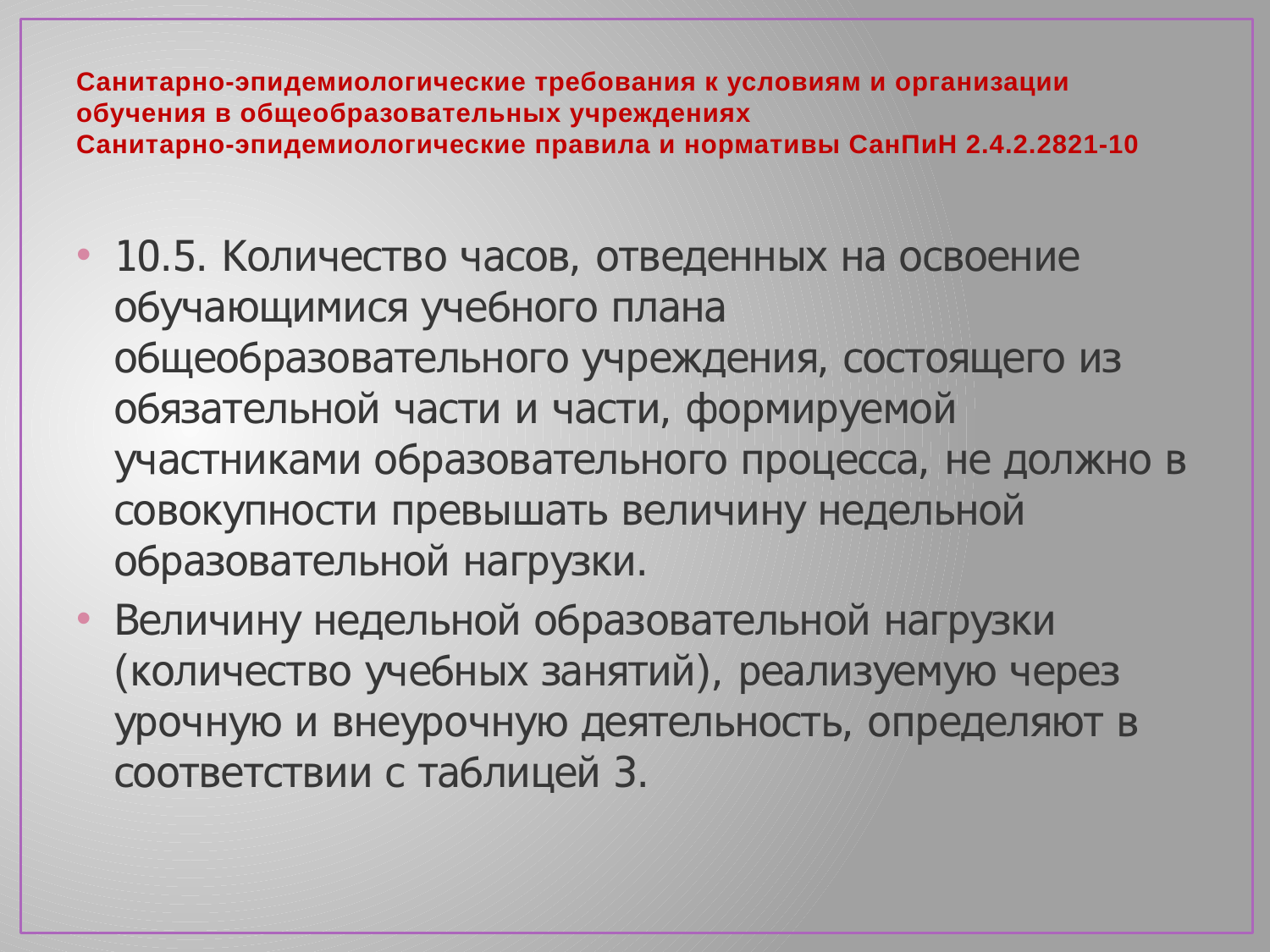

# Санитарно-эпидемиологические требования к условиям и организации обучения в общеобразовательных учреждениях Санитарно-эпидемиологические правила и нормативы СанПиН 2.4.2.2821-10
10.5. Количество часов, отведенных на освоение обучающимися учебного плана общеобразовательного учреждения, состоящего из обязательной части и части, формируемой участниками образовательного процесса, не должно в совокупности превышать величину недельной образовательной нагрузки.
Величину недельной образовательной нагрузки (количество учебных занятий), реализуемую через урочную и внеурочную деятельность, определяют в соответствии с таблицей 3.